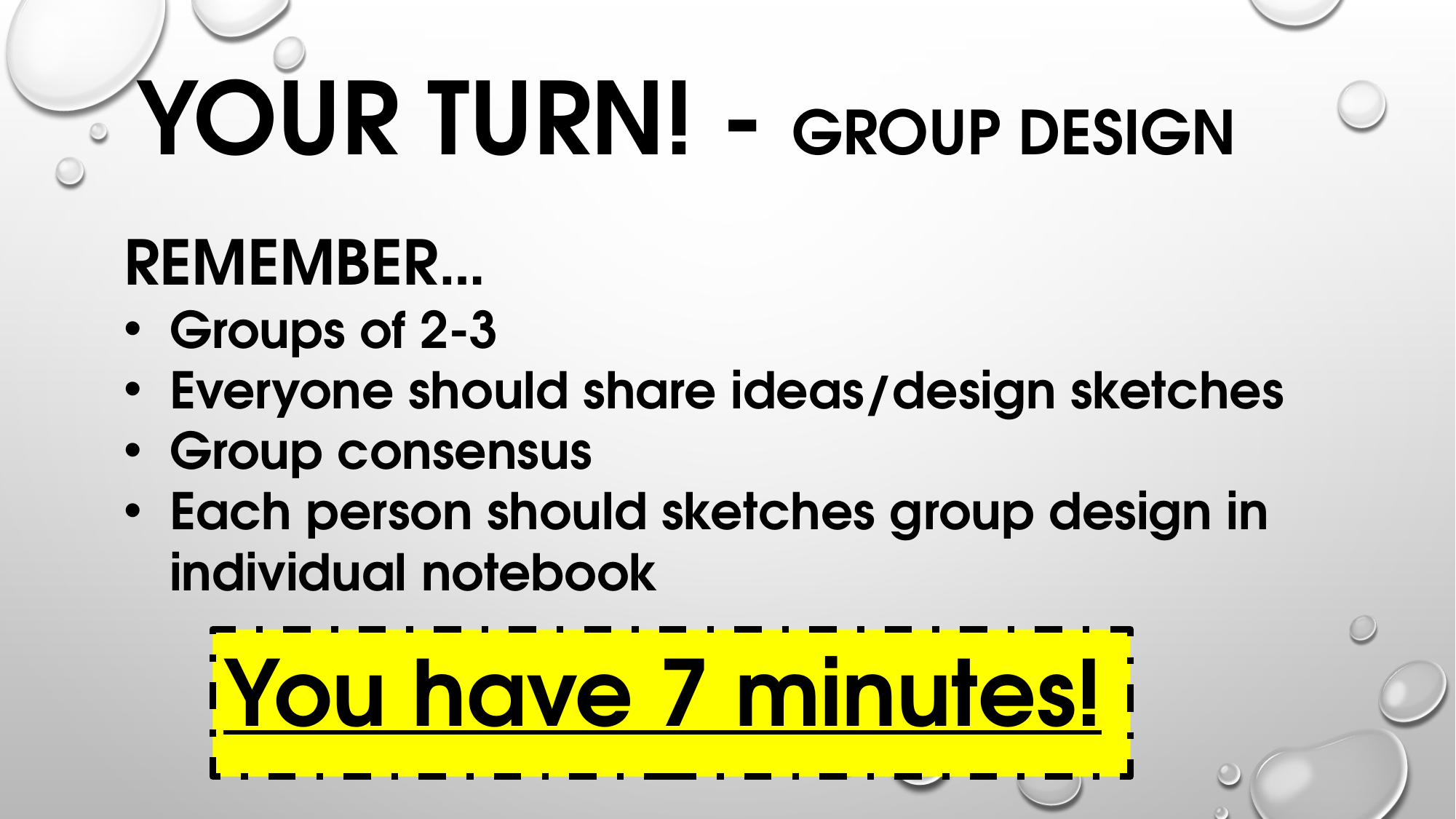

# YOUR TURN! - GROUP DESIGN
REMEMBER…
Groups of 2-3
Everyone should share ideas/design sketches
Group consensus
Each person should sketches group design in individual notebook

You have 7 minutes!